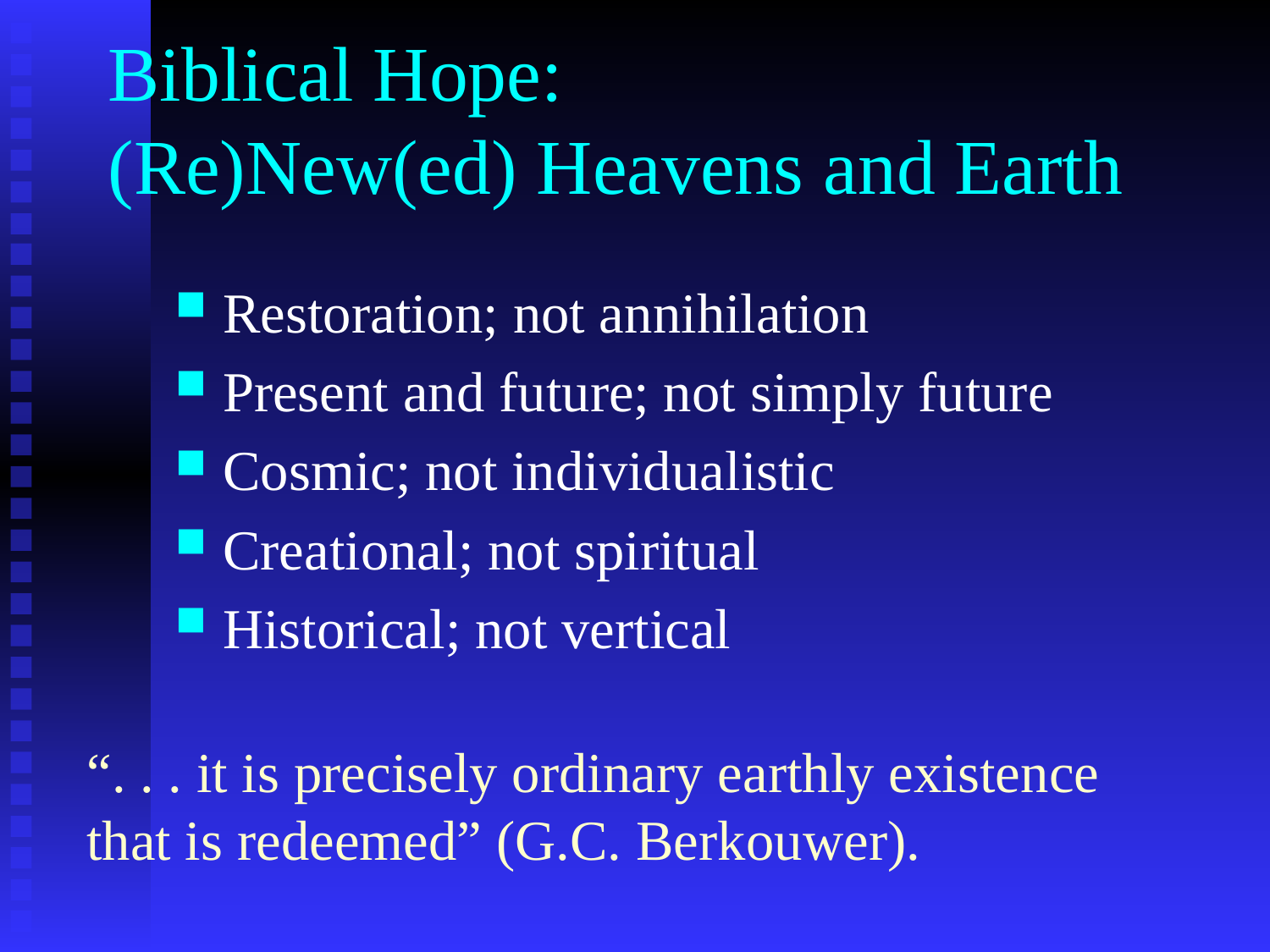

# Biblical Hope: (Re)New(ed) Heavens and Earth
Restoration; not annihilation
Present and future; not simply future
Cosmic; not individualistic
Creational; not spiritual
Historical; not vertical
“. . . it is precisely ordinary earthly existence that is redeemed” (G.C. Berkouwer).